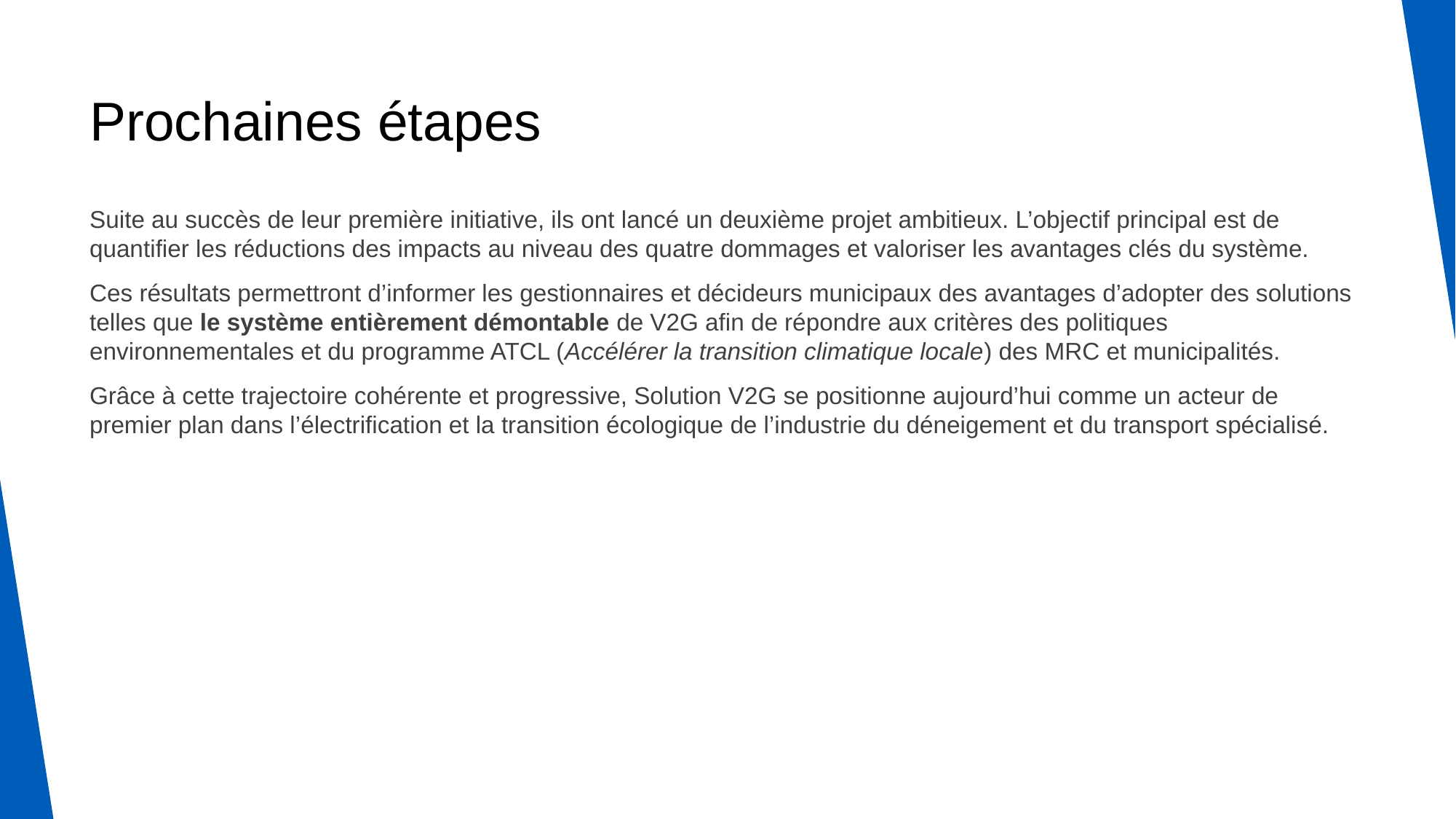

# Prochaines étapes
Suite au succès de leur première initiative, ils ont lancé un deuxième projet ambitieux. L’objectif principal est de quantifier les réductions des impacts au niveau des quatre dommages et valoriser les avantages clés du système.
Ces résultats permettront d’informer les gestionnaires et décideurs municipaux des avantages d’adopter des solutions telles que le système entièrement démontable de V2G afin de répondre aux critères des politiques environnementales et du programme ATCL (Accélérer la transition climatique locale) des MRC et municipalités.
​Grâce à cette trajectoire cohérente et progressive, Solution V2G se positionne aujourd’hui comme un acteur de premier plan dans l’électrification et la transition écologique de l’industrie du déneigement et du transport spécialisé.